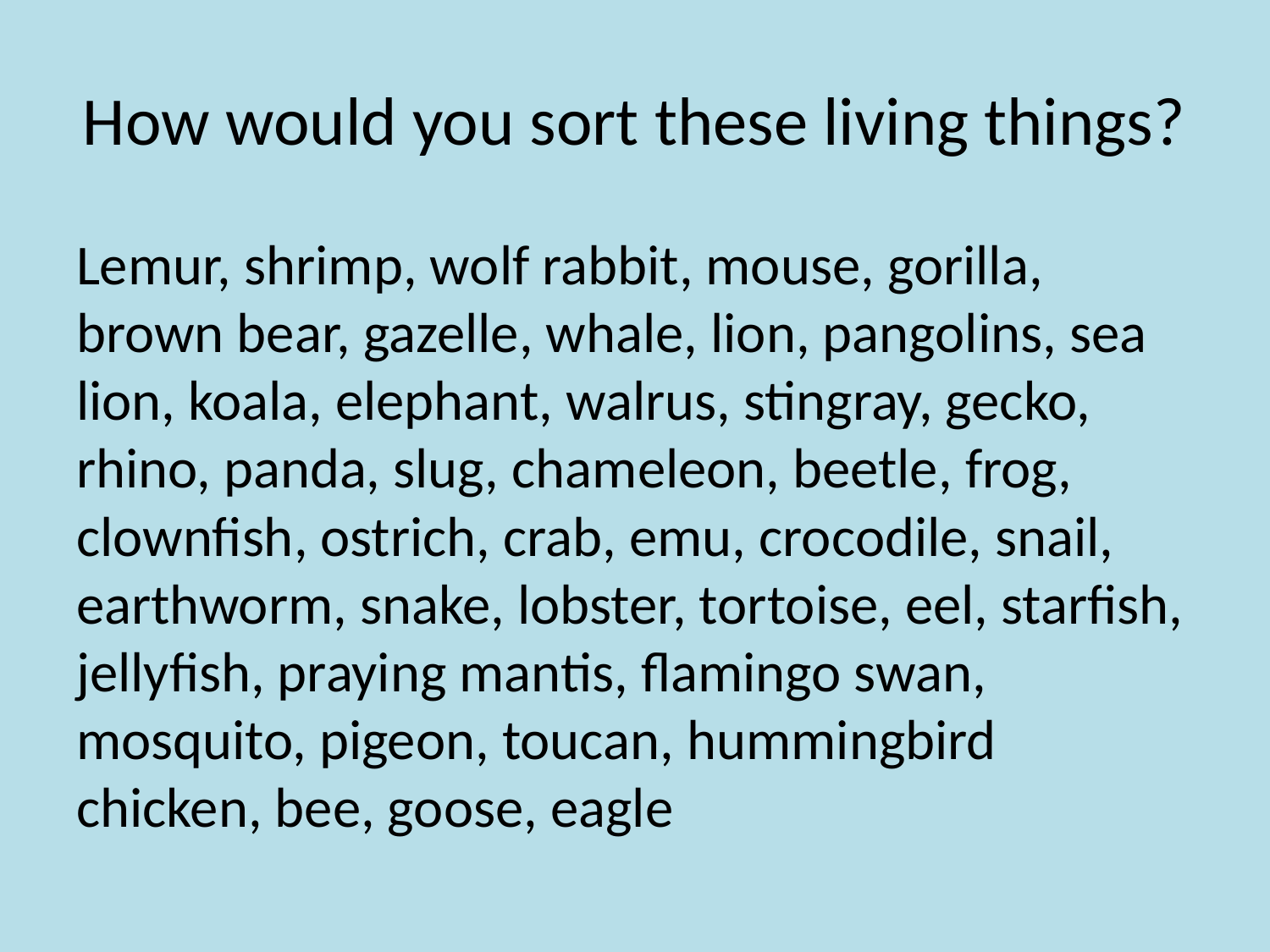

# How would you sort these living things?
Lemur, shrimp, wolf rabbit, mouse, gorilla, brown bear, gazelle, whale, lion, pangolins, sea lion, koala, elephant, walrus, stingray, gecko, rhino, panda, slug, chameleon, beetle, frog, clownfish, ostrich, crab, emu, crocodile, snail, earthworm, snake, lobster, tortoise, eel, starfish, jellyfish, praying mantis, flamingo swan, mosquito, pigeon, toucan, hummingbird chicken, bee, goose, eagle